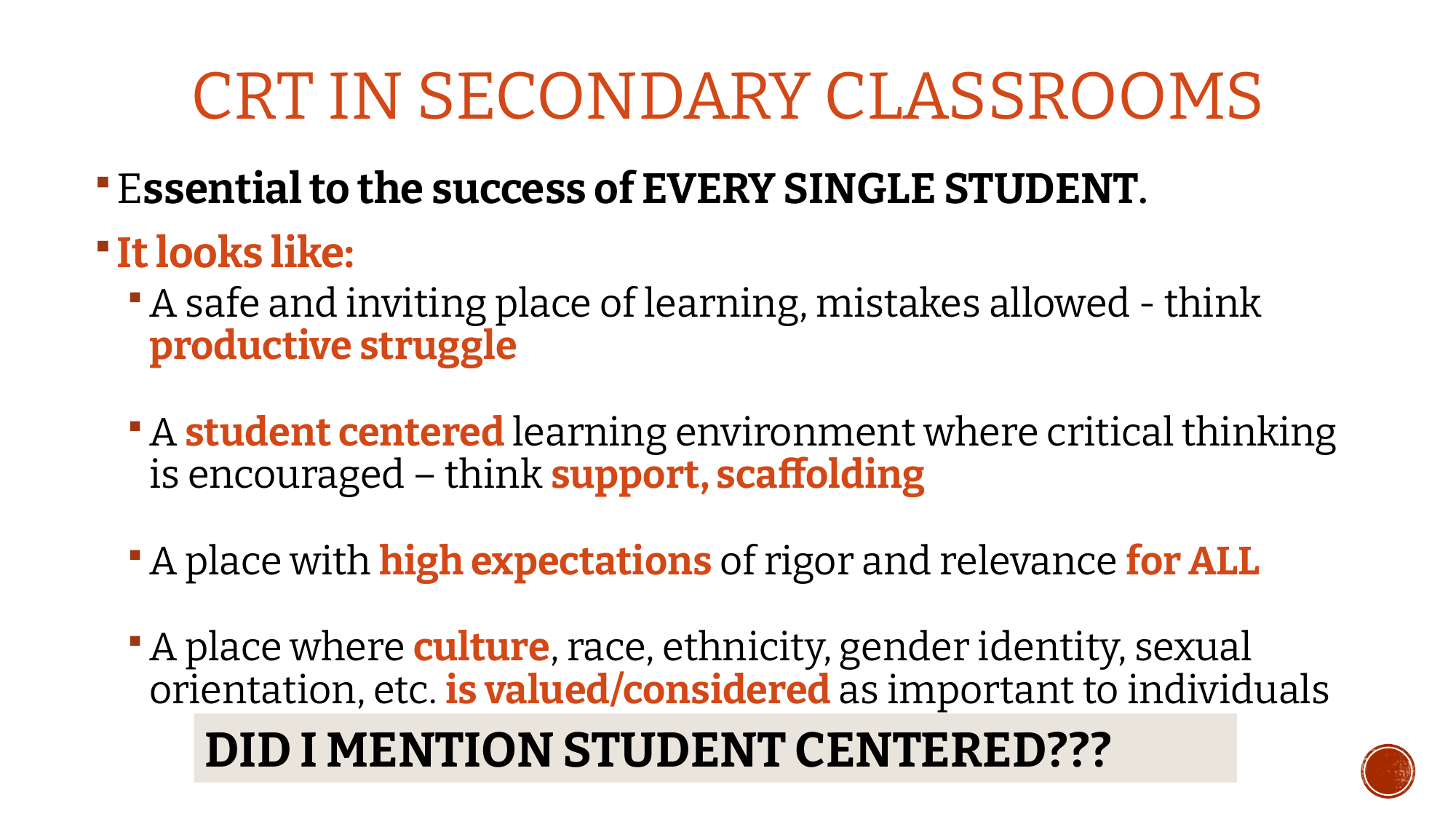

# CRT in Secondary Classrooms
Essential to the success of EVERY SINGLE STUDENT.
It looks like:
A safe and inviting place of learning, mistakes allowed - think productive struggle

A student centered learning environment where critical thinking is encouraged – think support, scaffolding

A place with high expectations of rigor and relevance for ALL

A place where culture, race, ethnicity, gender identity, sexual orientation, etc. is valued/considered as important to individuals
DID I MENTION STUDENT CENTERED???